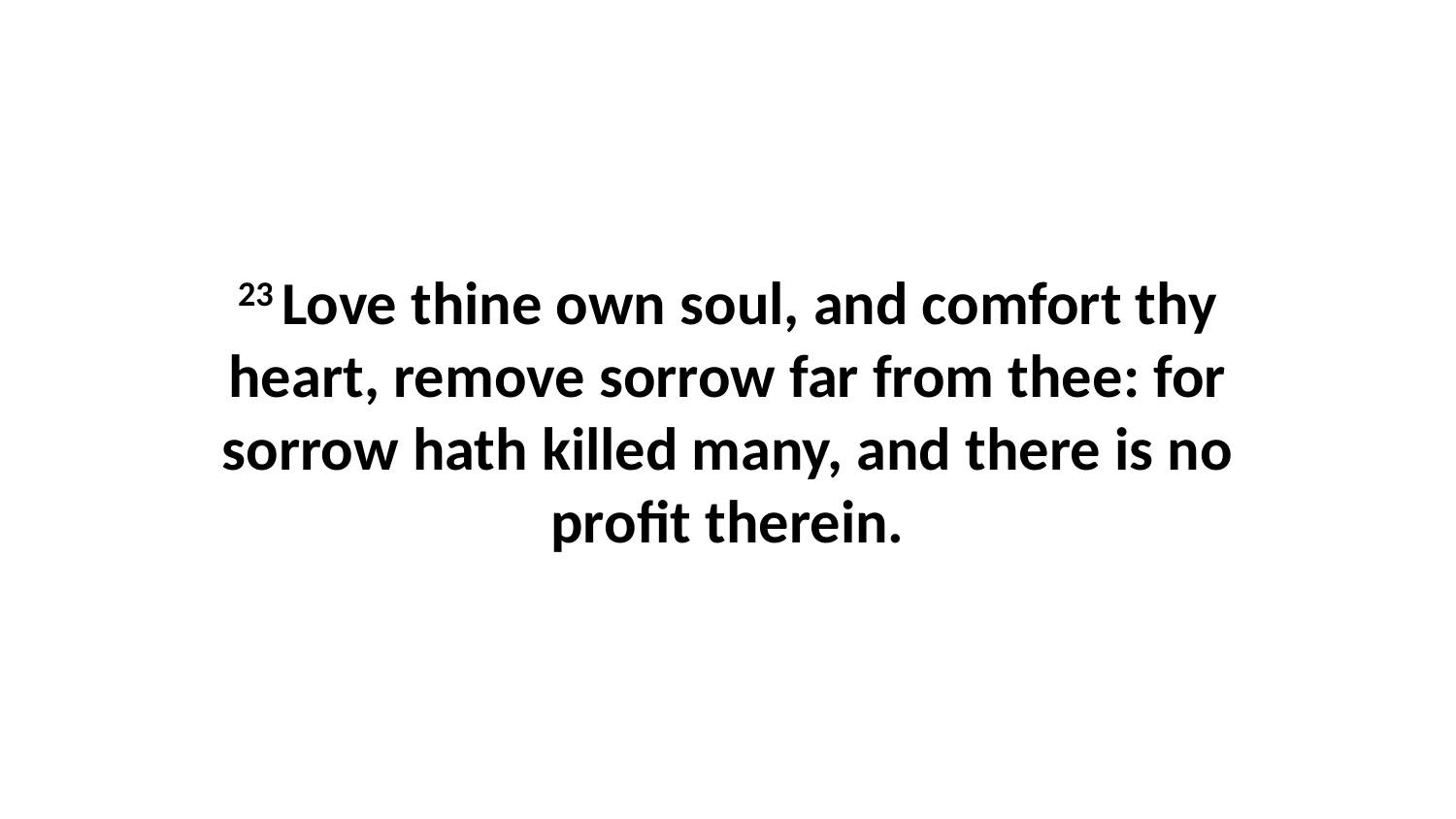

23 Love thine own soul, and comfort thy heart, remove sorrow far from thee: for sorrow hath killed many, and there is no profit therein.